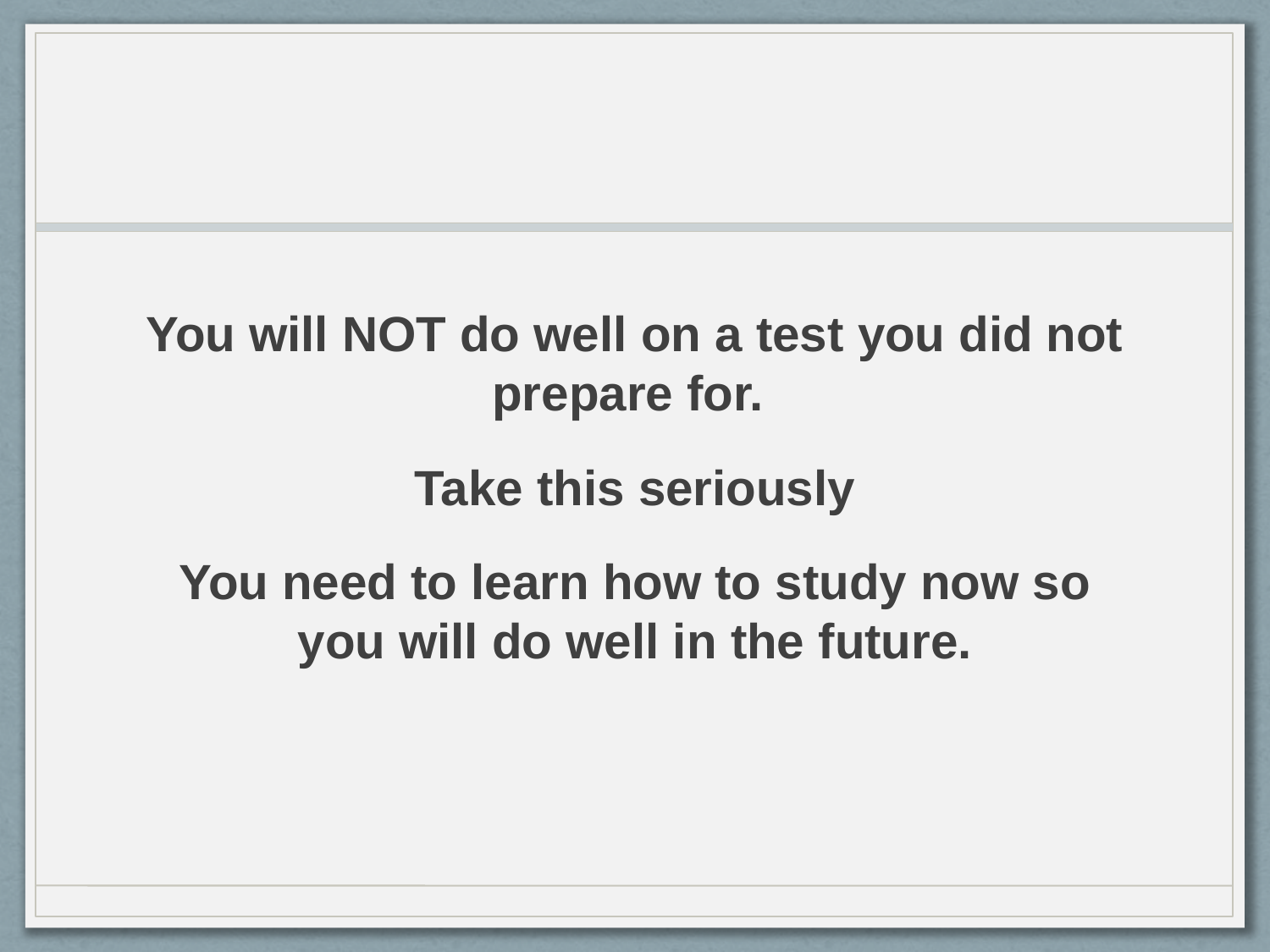

#
You will NOT do well on a test you did not prepare for.
Take this seriously
You need to learn how to study now so you will do well in the future.